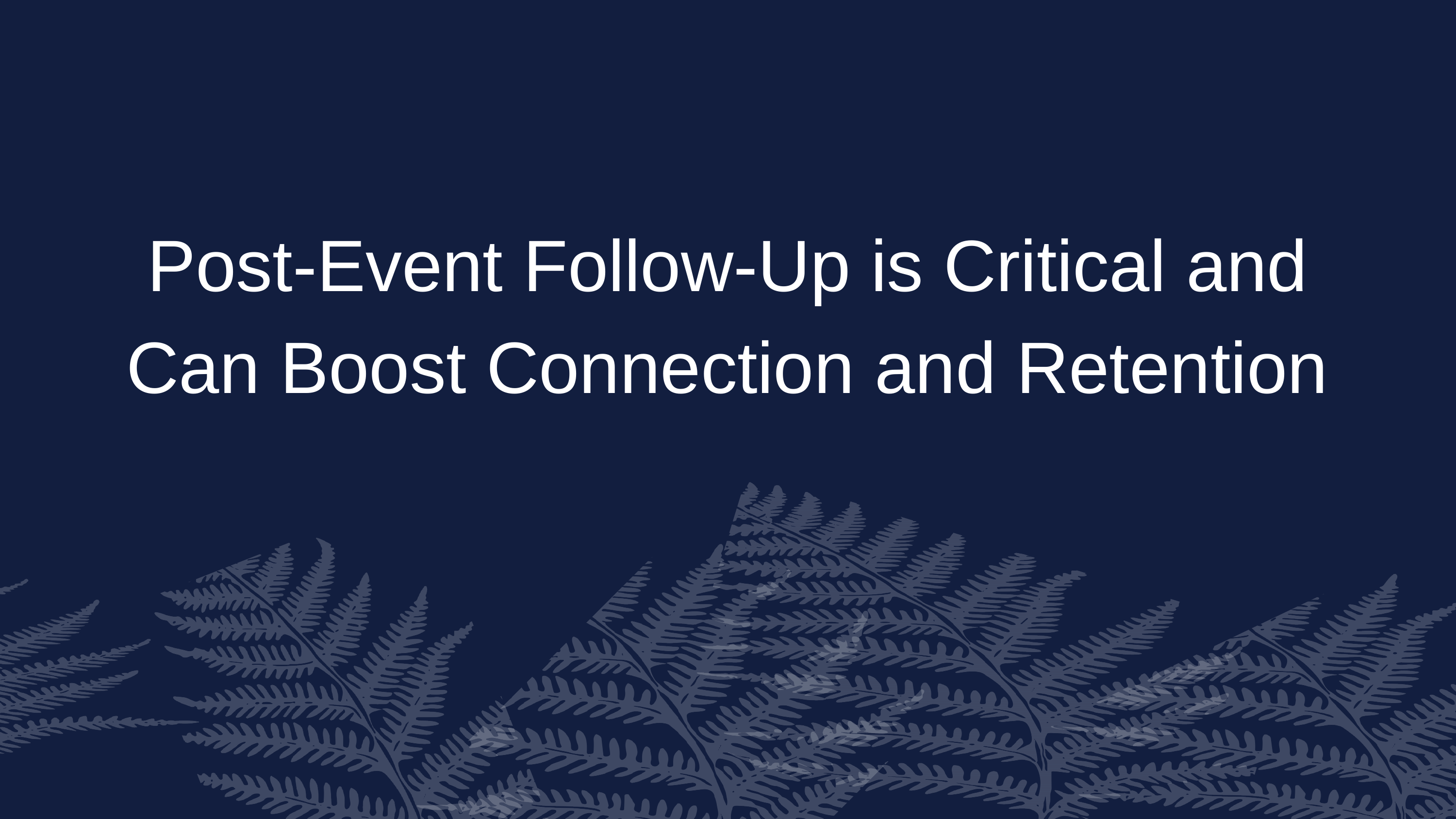

Post-Event Follow-Up is Critical and Can Boost Connection and Retention